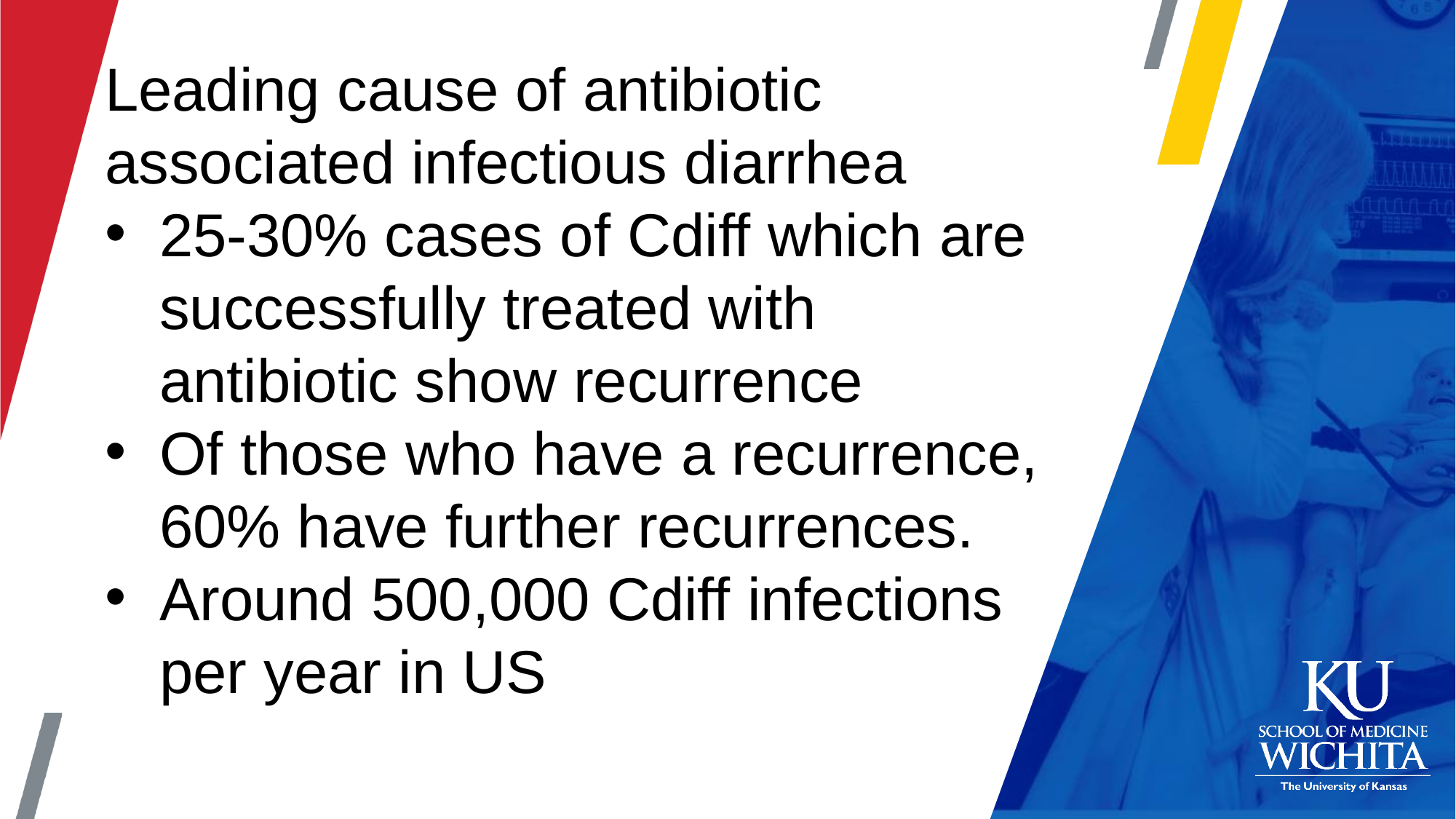

Leading cause of antibiotic associated infectious diarrhea
25-30% cases of Cdiff which are successfully treated with antibiotic show recurrence
Of those who have a recurrence, 60% have further recurrences.
Around 500,000 Cdiff infections per year in US